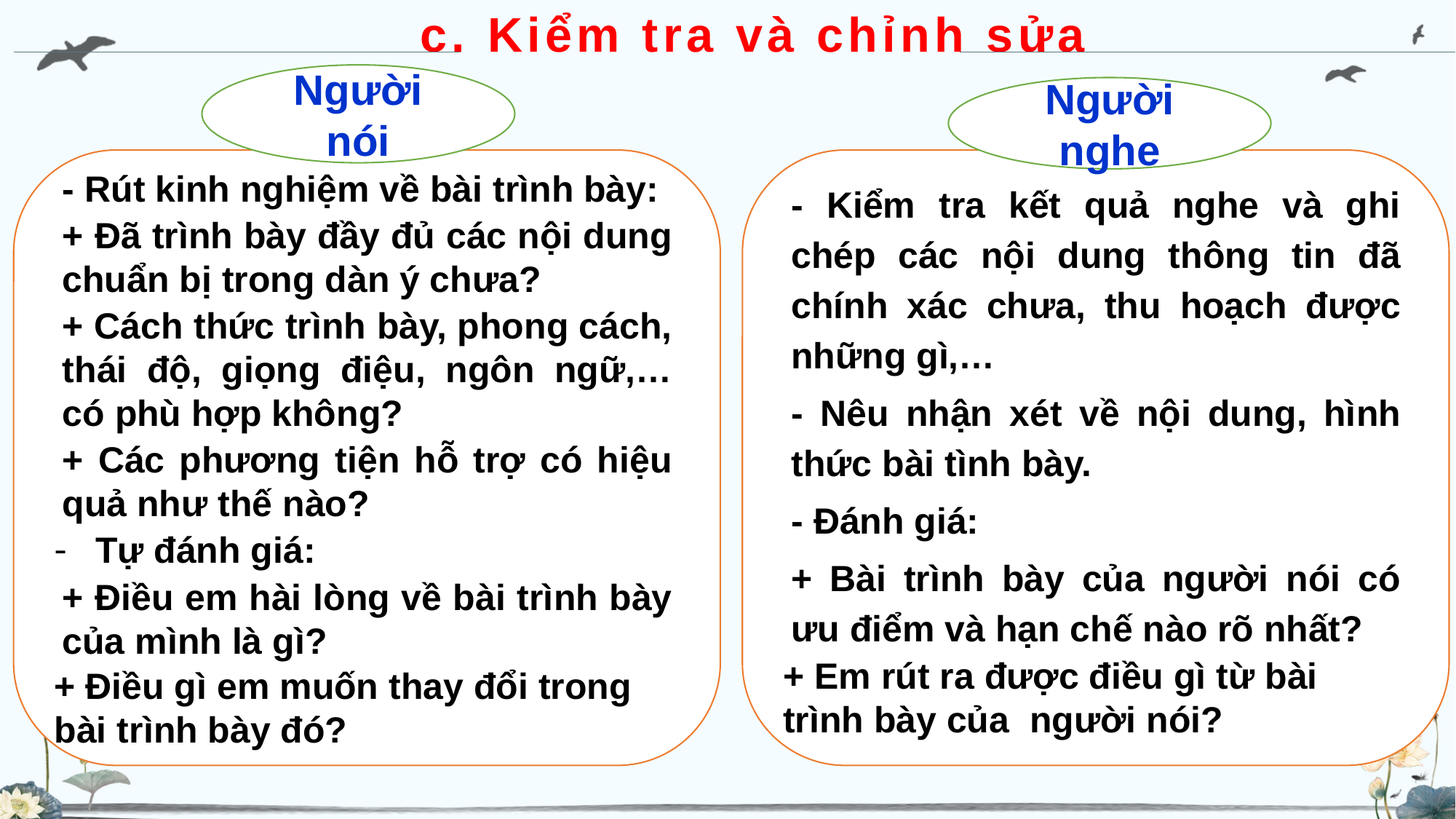

c. Kiểm tra và chỉnh sửa
Người nói
Người nghe
- Rút kinh nghiệm về bài trình bày:
+ Đã trình bày đầy đủ các nội dung chuẩn bị trong dàn ý chưa?
+ Cách thức trình bày, phong cách, thái độ, giọng điệu, ngôn ngữ,… có phù hợp không?
+ Các phương tiện hỗ trợ có hiệu quả như thế nào?
Tự đánh giá:
+ Điều em hài lòng về bài trình bày của mình là gì?
+ Điều gì em muốn thay đổi trong bài trình bày đó?
- Kiểm tra kết quả nghe và ghi chép các nội dung thông tin đã chính xác chưa, thu hoạch được những gì,…
- Nêu nhận xét về nội dung, hình thức bài tình bày.
- Đánh giá:
+ Bài trình bày của người nói có ưu điểm và hạn chế nào rõ nhất?
+ Em rút ra được điều gì từ bài trình bày của  người nói?